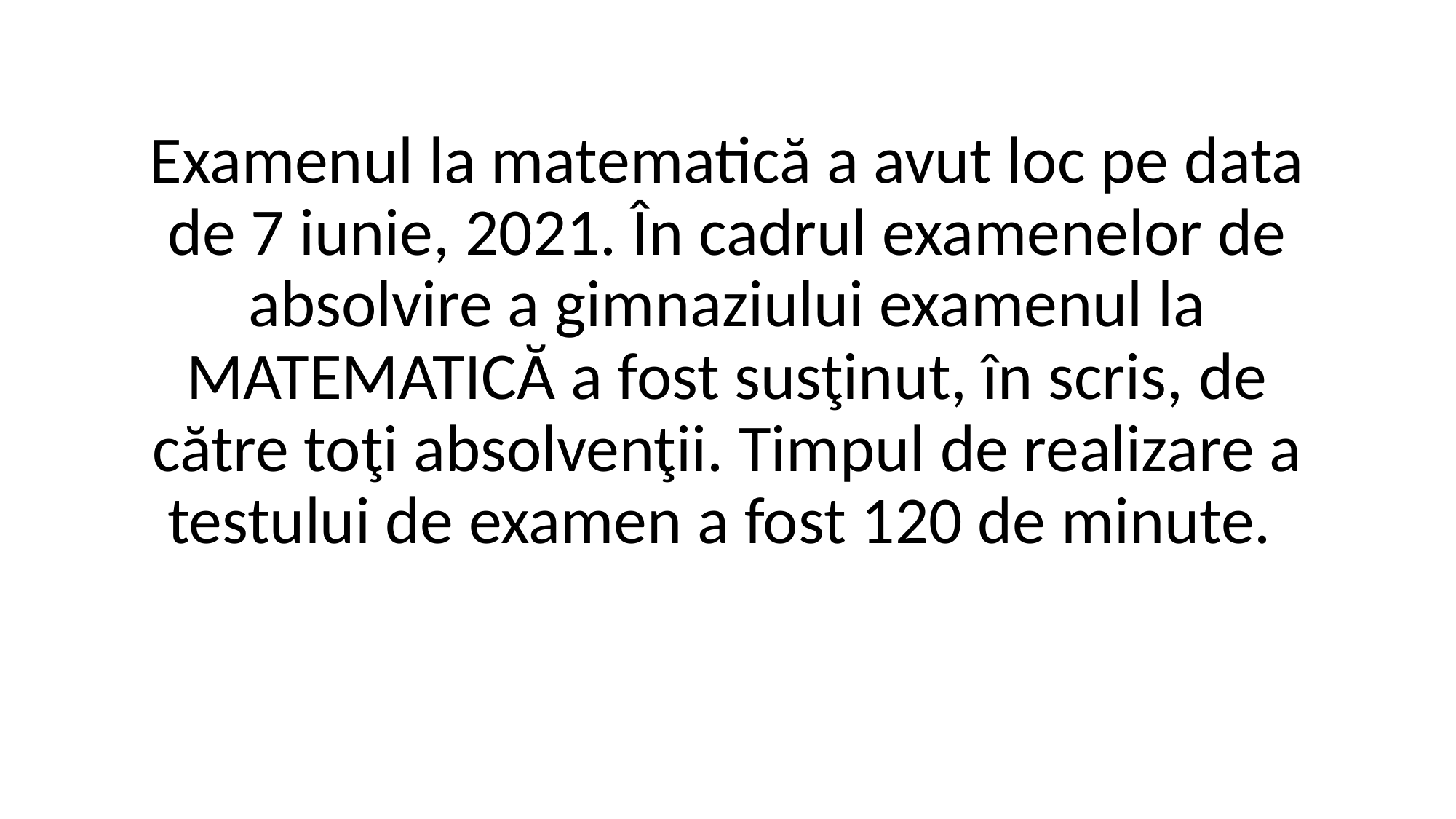

# Examenul la matematică a avut loc pe data de 7 iunie, 2021. În cadrul examenelor de absolvire a gimnaziului examenul la MATEMATICĂ a fost susţinut, în scris, de către toţi absolvenţii. Timpul de realizare a testului de examen a fost 120 de minute.